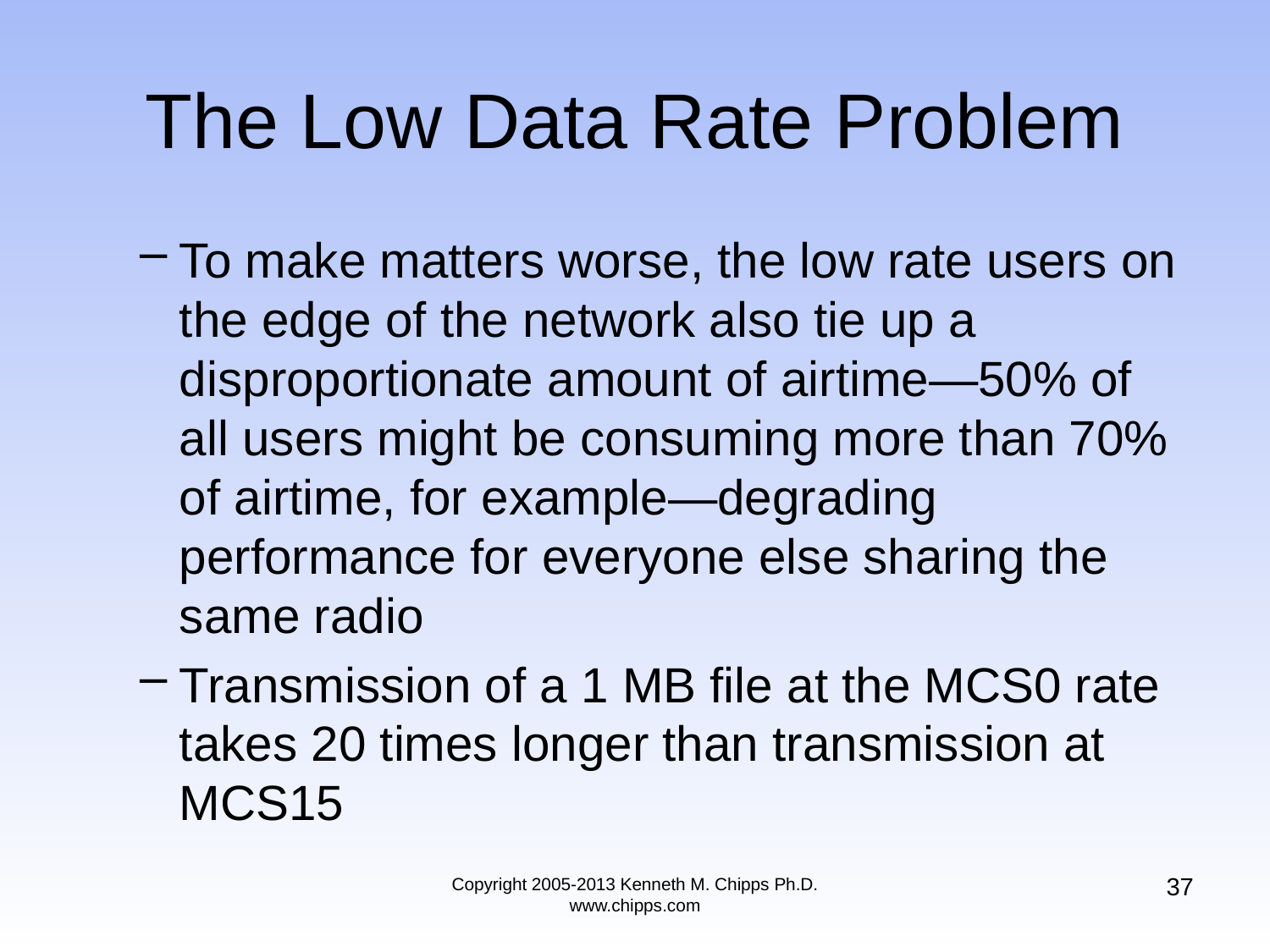

# The Low Data Rate Problem
To make matters worse, the low rate users on the edge of the network also tie up a disproportionate amount of airtime—50% of all users might be consuming more than 70% of airtime, for example—degrading performance for everyone else sharing the same radio
Transmission of a 1 MB file at the MCS0 rate takes 20 times longer than transmission at MCS15
37
Copyright 2005-2013 Kenneth M. Chipps Ph.D. www.chipps.com